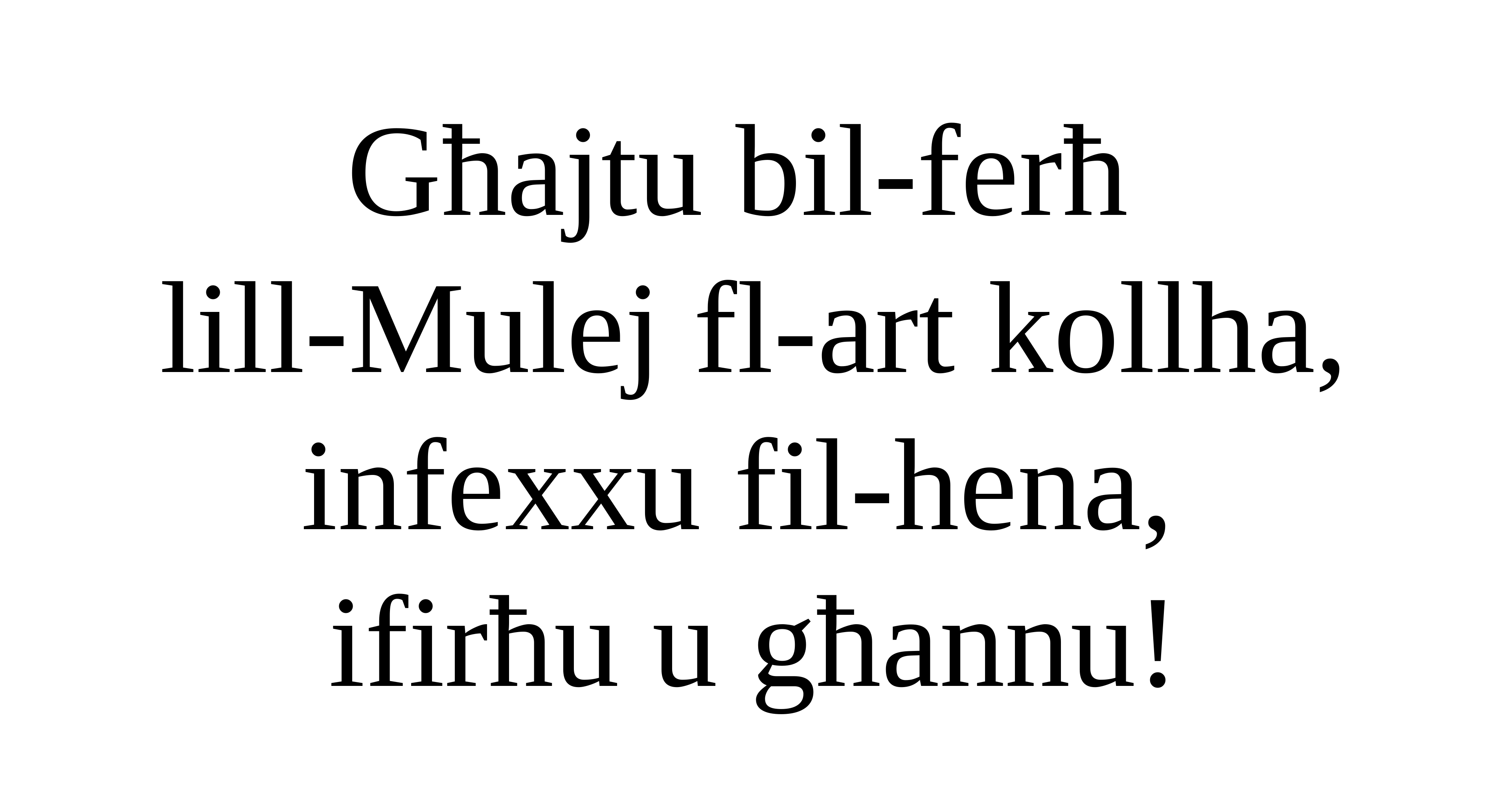

Għajtu bil-ferħ
lill-Mulej fl-art kollha,
infexxu fil-hena,
ifirħu u għannu!